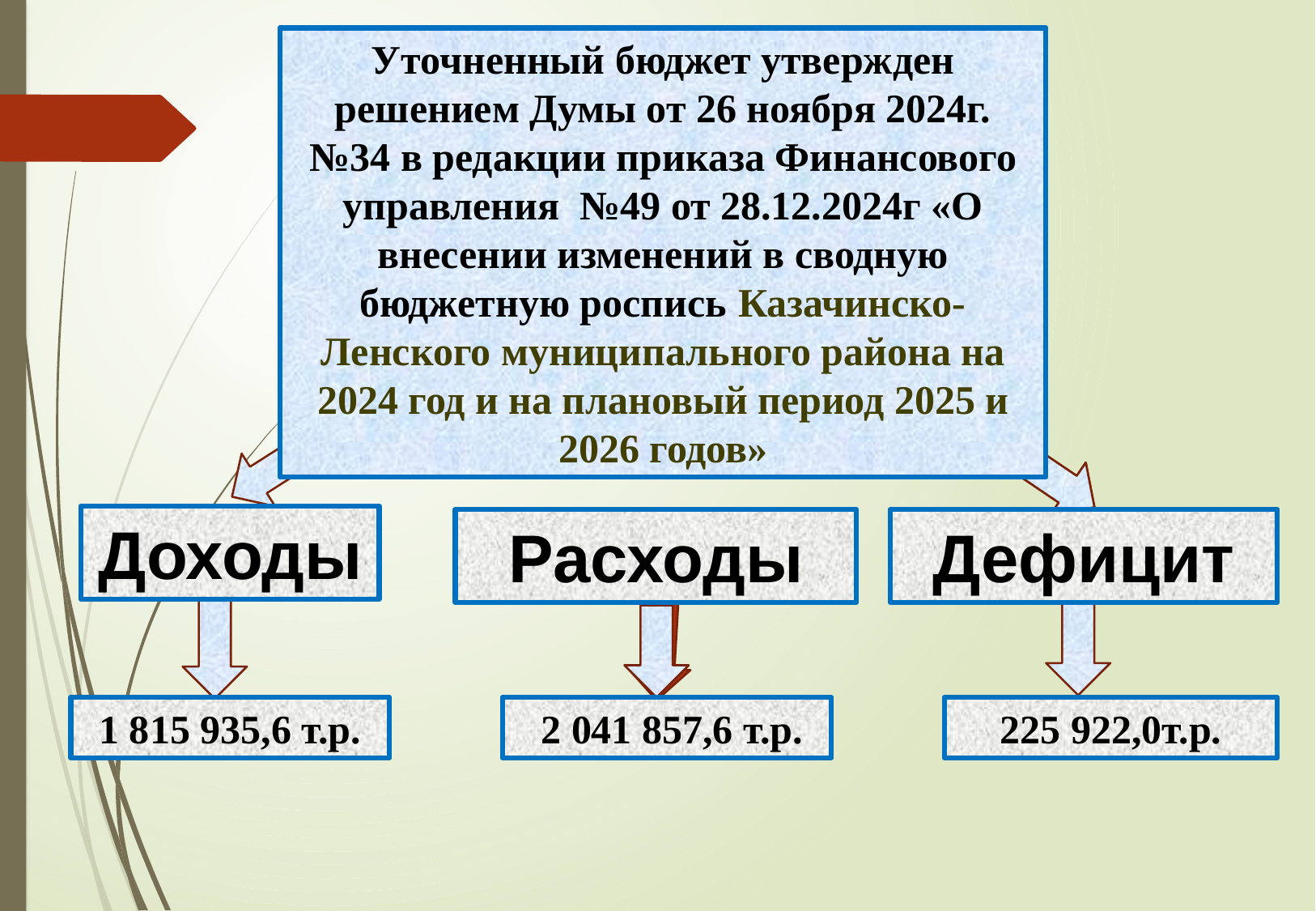

Уточненный бюджет утвержден решением Думы от 26 ноября 2024г. №34 в редакции приказа Финансового управления  №49 от 28.12.2024г «О внесении изменений в сводную бюджетную роспись Казачинско-Ленского муниципального района на 2024 год и на плановый период 2025 и 2026 годов»

Доходы
Расходы
Дефицит

1 815 935,6 т.р.
225 922,0т.р.
 2 041 857,6 т.р.